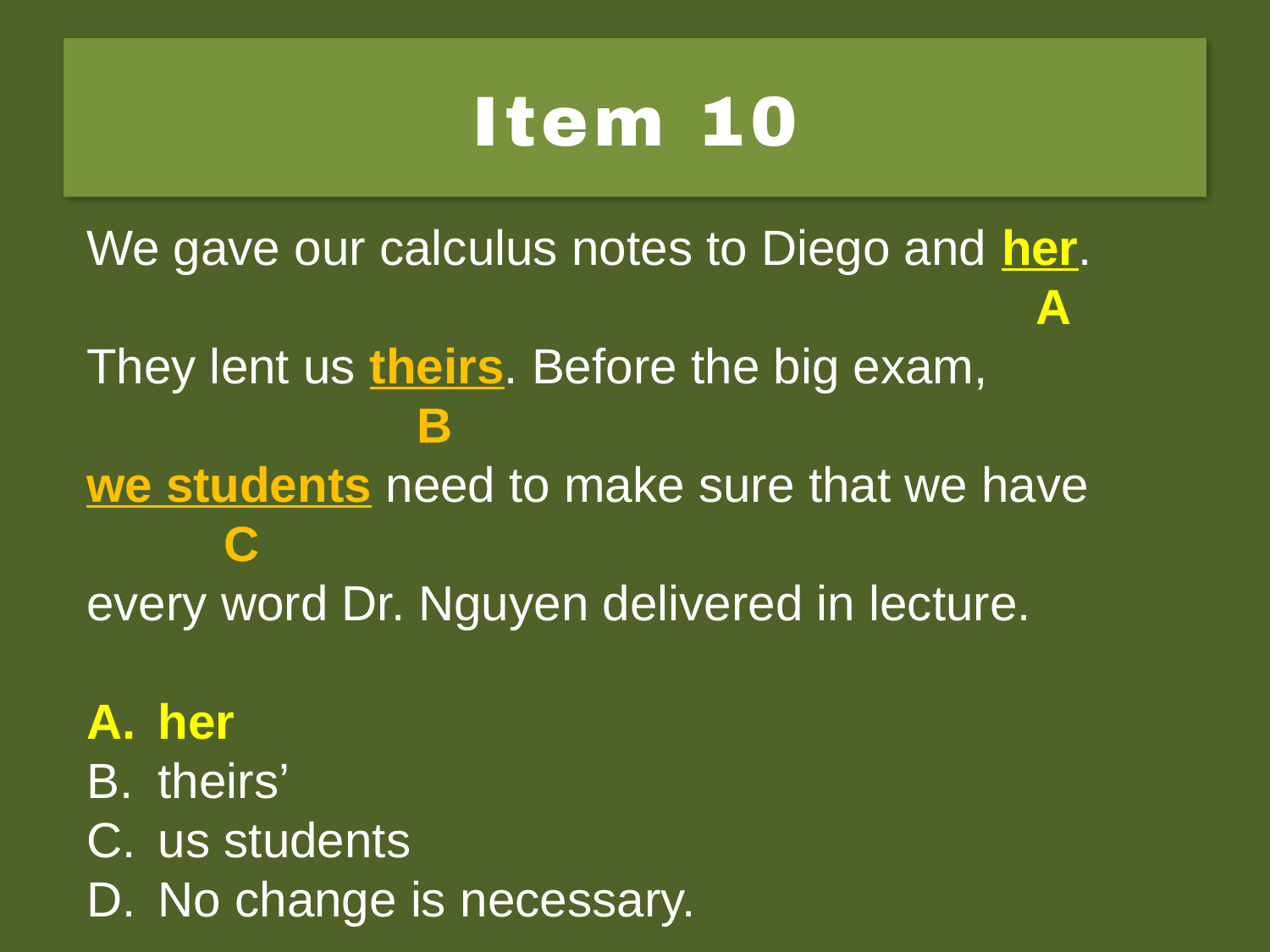

# Item 10
We gave our calculus notes to Diego and she.

They lent us theirs. Before the big exam,
we students need to make sure that we have

every word Dr. Nguyen delivered in lecture.

her
theirs’
us students
No change is necessary.
We gave our calculus notes to Diego and she.
                                                                     A
They lent us theirs. Before the big exam,
                        B
we students need to make sure that we have
          C
every word Dr. Nguyen delivered in lecture.

her
theirs’
us students
No change is necessary.
We gave our calculus notes to Diego and her.
                                                                     A
They lent us theirs. Before the big exam,
                        B
we students need to make sure that we have
          C
every word Dr. Nguyen delivered in lecture.

her
theirs’
us students
No change is necessary.